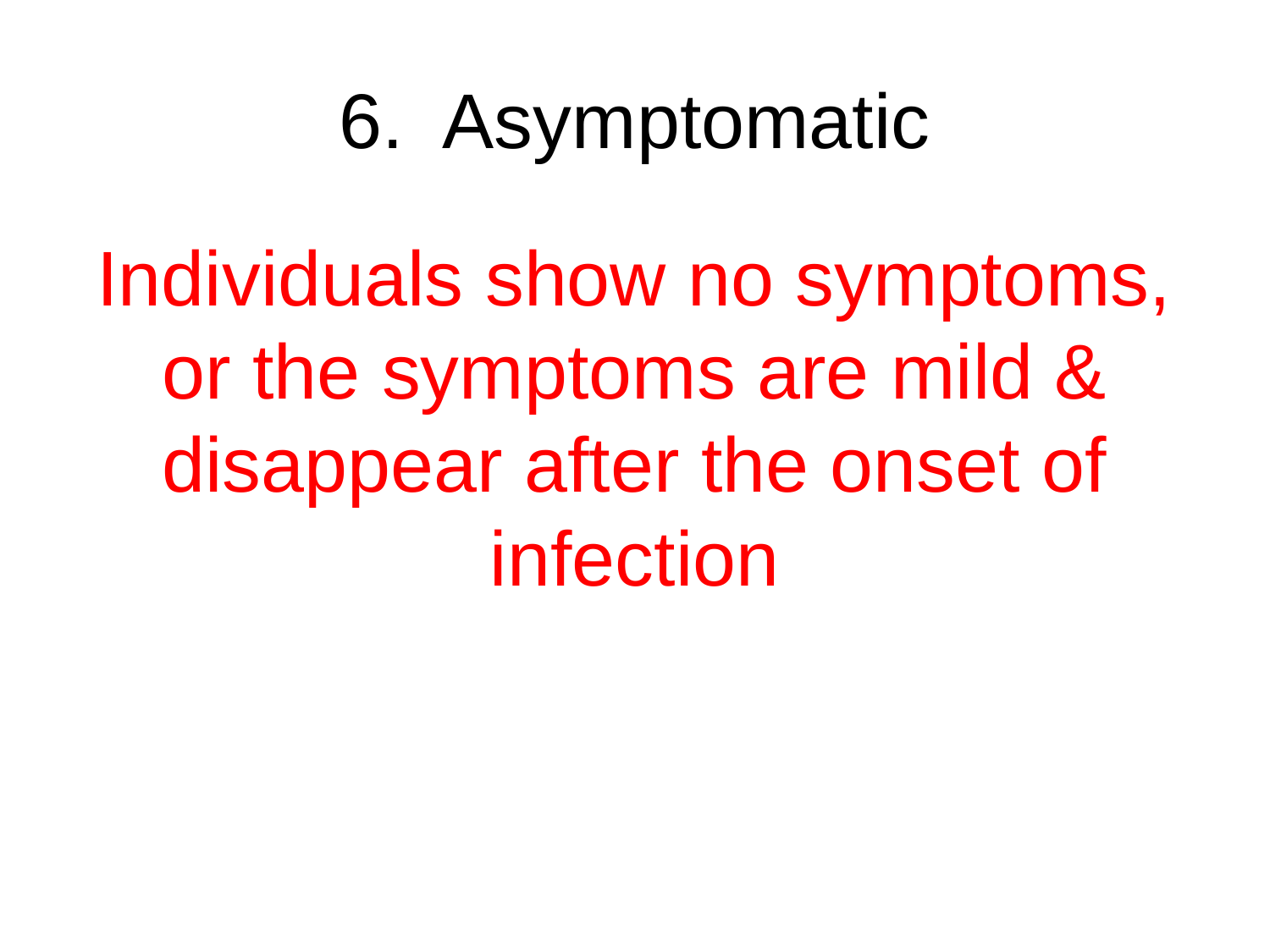

# 6.  Asymptomatic
Individuals show no symptoms, or the symptoms are mild & disappear after the onset of infection